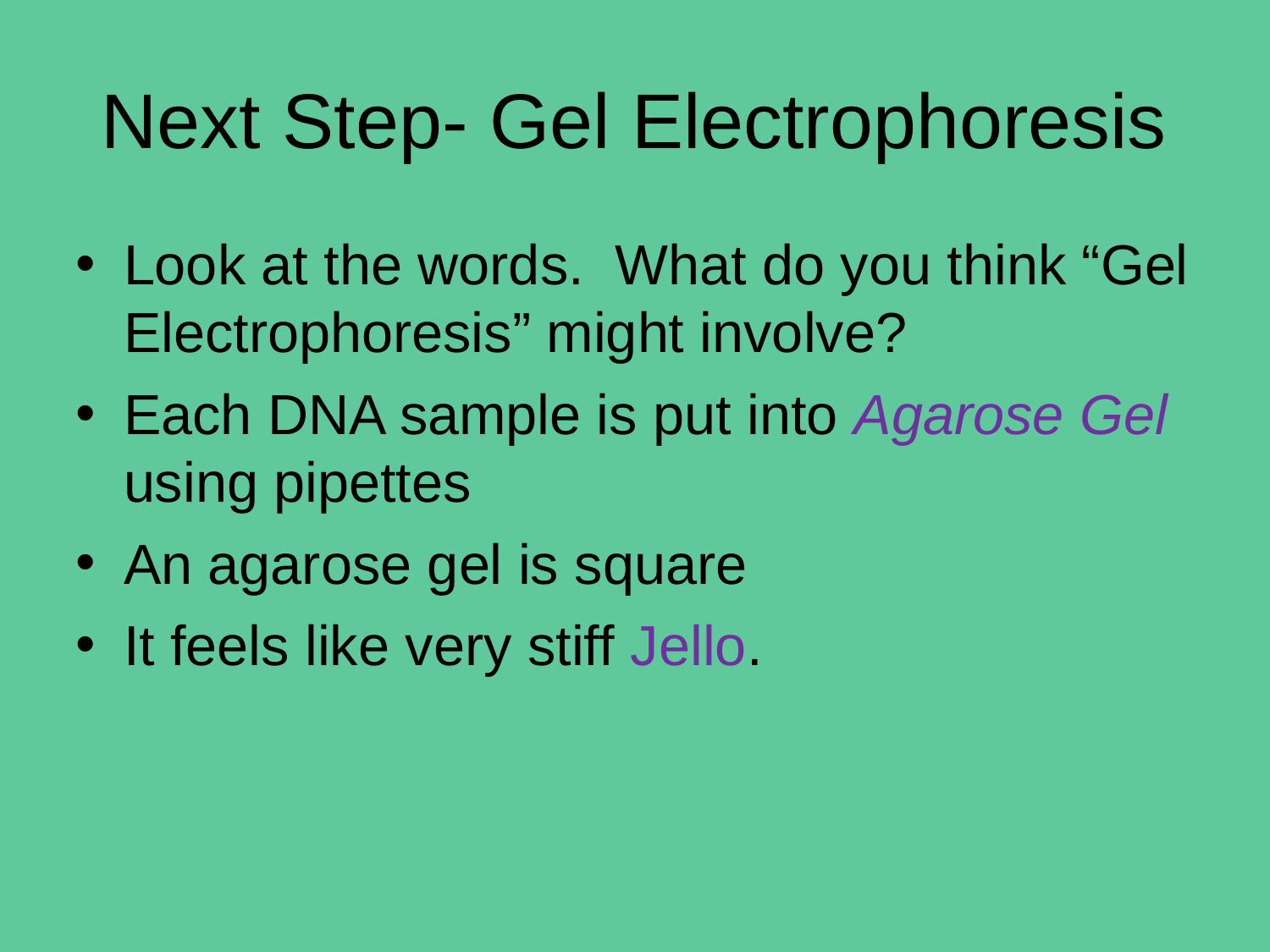

# Next Step- Gel Electrophoresis
Look at the words.  What do you think “Gel Electrophoresis” might involve?
Each DNA sample is put into Agarose Gel using pipettes
An agarose gel is square
It feels like very stiff Jello.